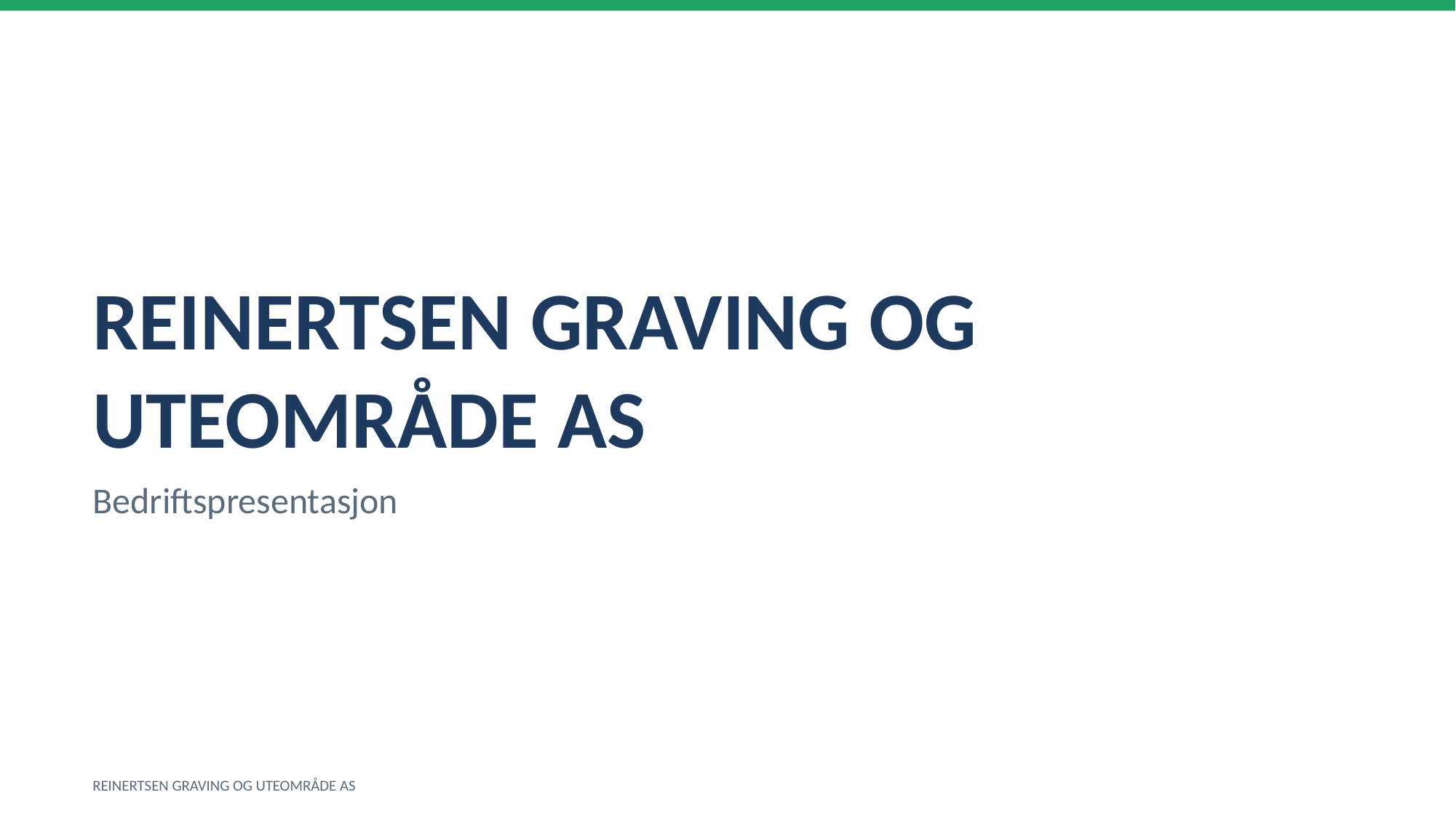

REINERTSEN GRAVING OG UTEOMRÅDE AS
Bedriftspresentasjon
REINERTSEN GRAVING OG UTEOMRÅDE AS